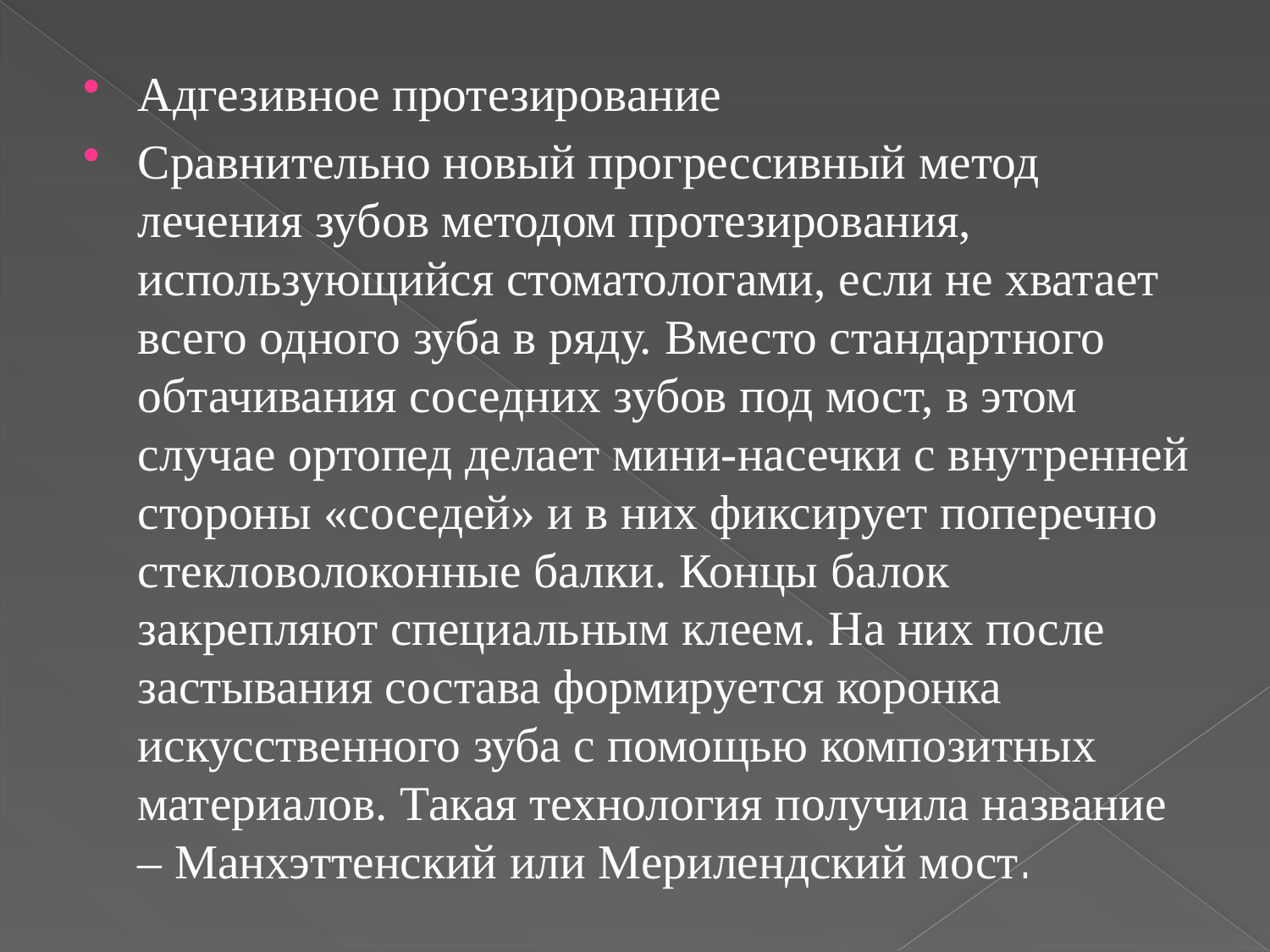

Адгезивное протезирование
Сравнительно новый прогрессивный метод лечения зубов методом протезирования, использующийся стоматологами, если не хватает всего одного зуба в ряду. Вместо стандартного обтачивания соседних зубов под мост, в этом случае ортопед делает мини-насечки с внутренней стороны «соседей» и в них фиксирует поперечно стекловолоконные балки. Концы балок закрепляют специальным клеем. На них после застывания состава формируется коронка искусственного зуба с помощью композитных материалов. Такая технология получила название – Манхэттенский или Мерилендский мост.